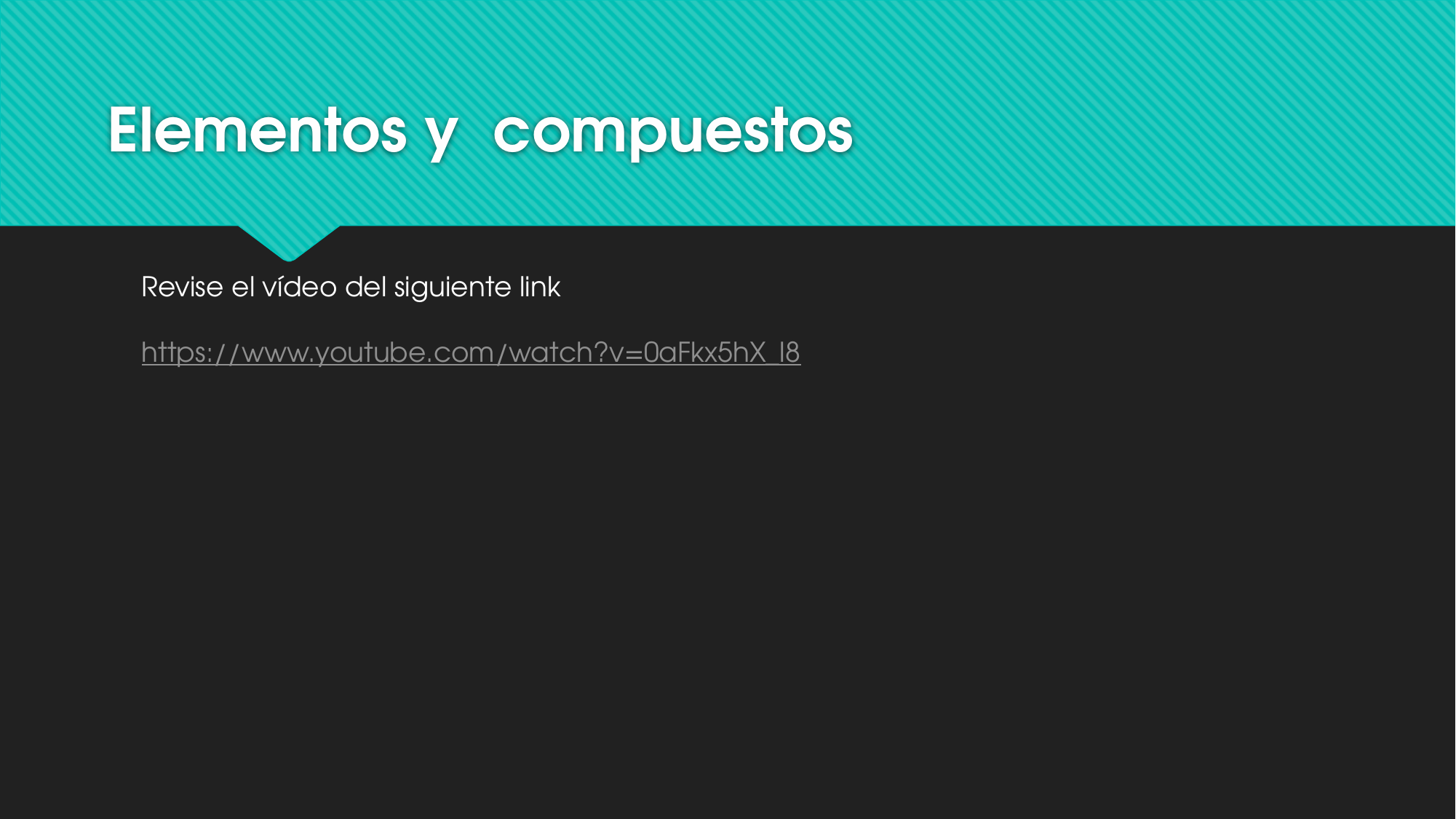

# Elementos y  compuestos
Revise el vídeo del siguiente link

https://www.youtube.com/watch?v=0aFkx5hX_l8